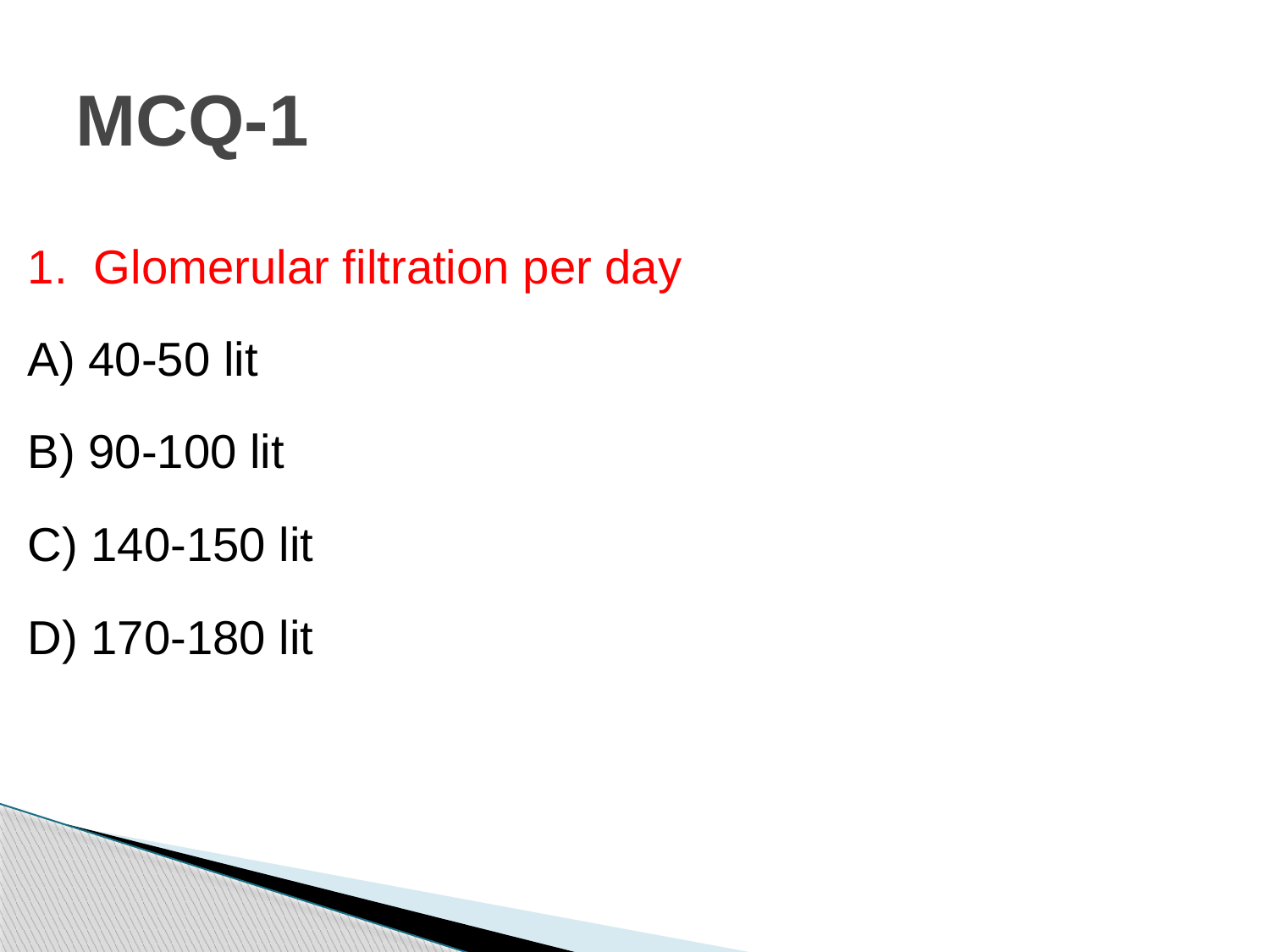

# MCQ-1
1.  Glomerular filtration per day
A) 40-50 lit
B) 90-100 lit
C) 140-150 lit
D) 170-180 lit